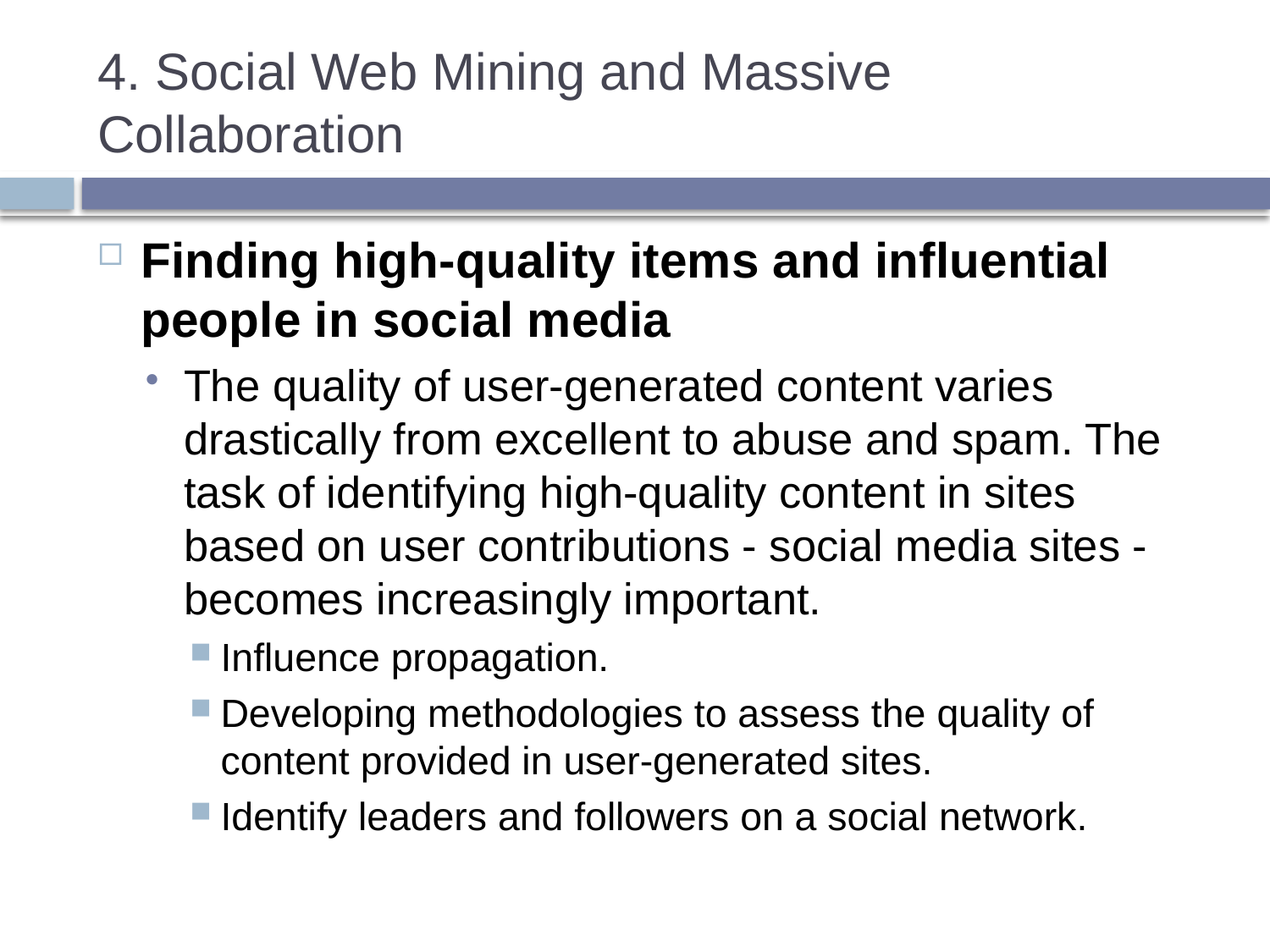

# 4. Social Web Mining and Massive Collaboration
Finding high-quality items and influential people in social media
The quality of user-generated content varies drastically from excellent to abuse and spam. The task of identifying high-quality content in sites based on user contributions - social media sites - becomes increasingly important.
Influence propagation.
Developing methodologies to assess the quality of content provided in user-generated sites.
Identify leaders and followers on a social network.